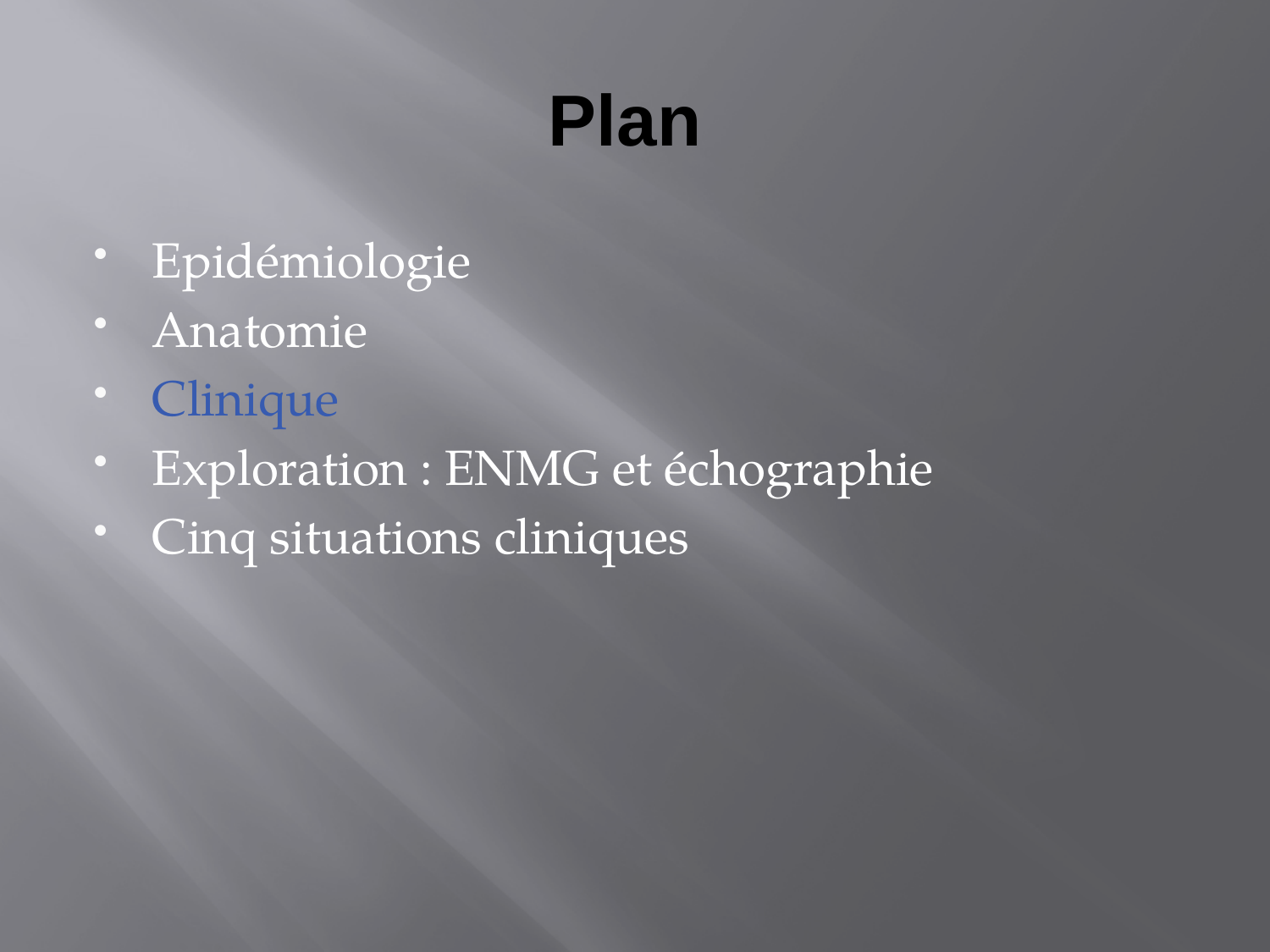

# Plan
Epidémiologie
Anatomie
Clinique
Exploration : ENMG et échographie
Cinq situations cliniques